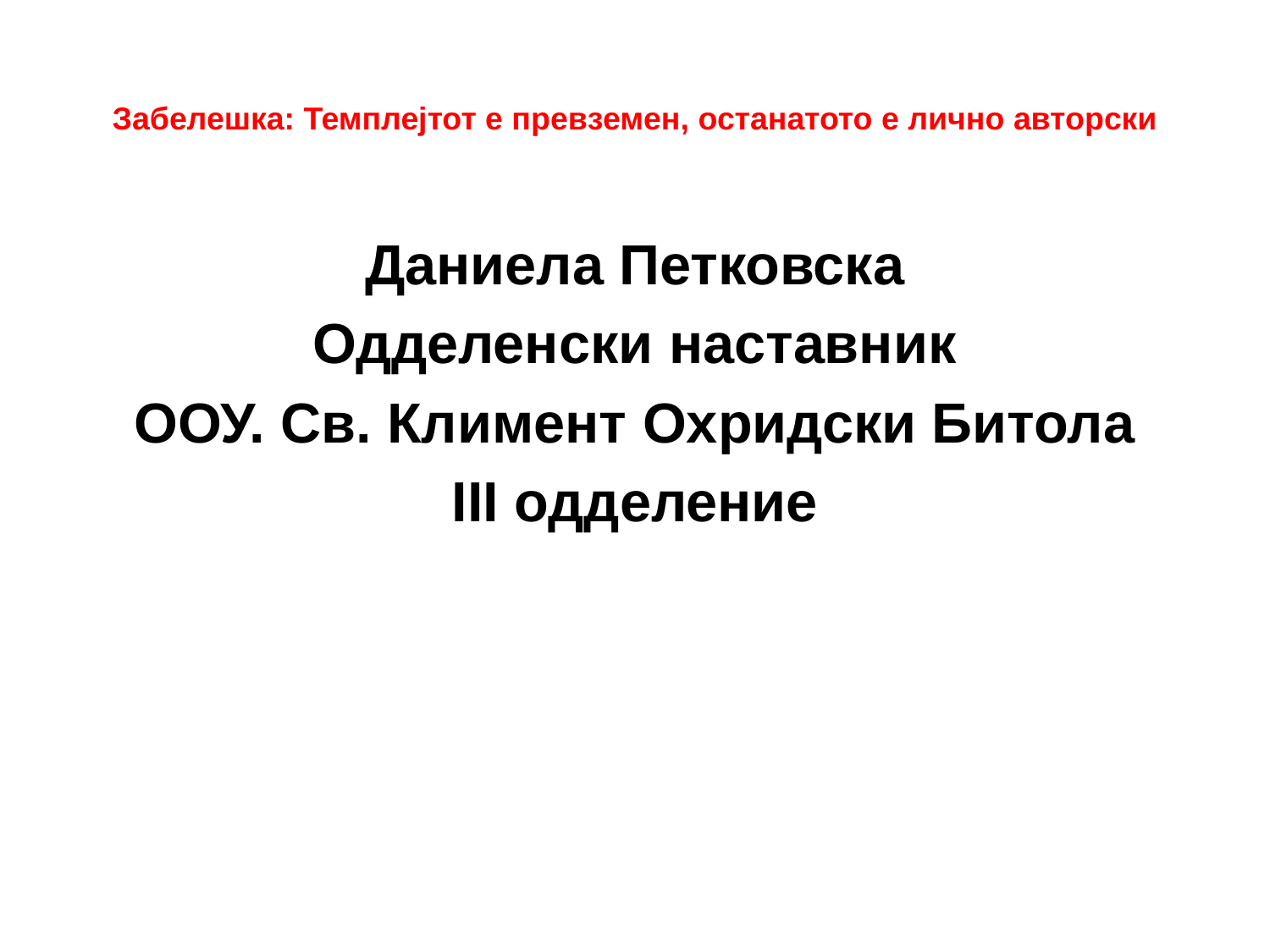

# Забелешка: Темплејтот е превземен, останатото е лично авторски
Даниела Петковска
Одделенски наставник
ООУ. Св. Климент Охридски Битола
III одделение